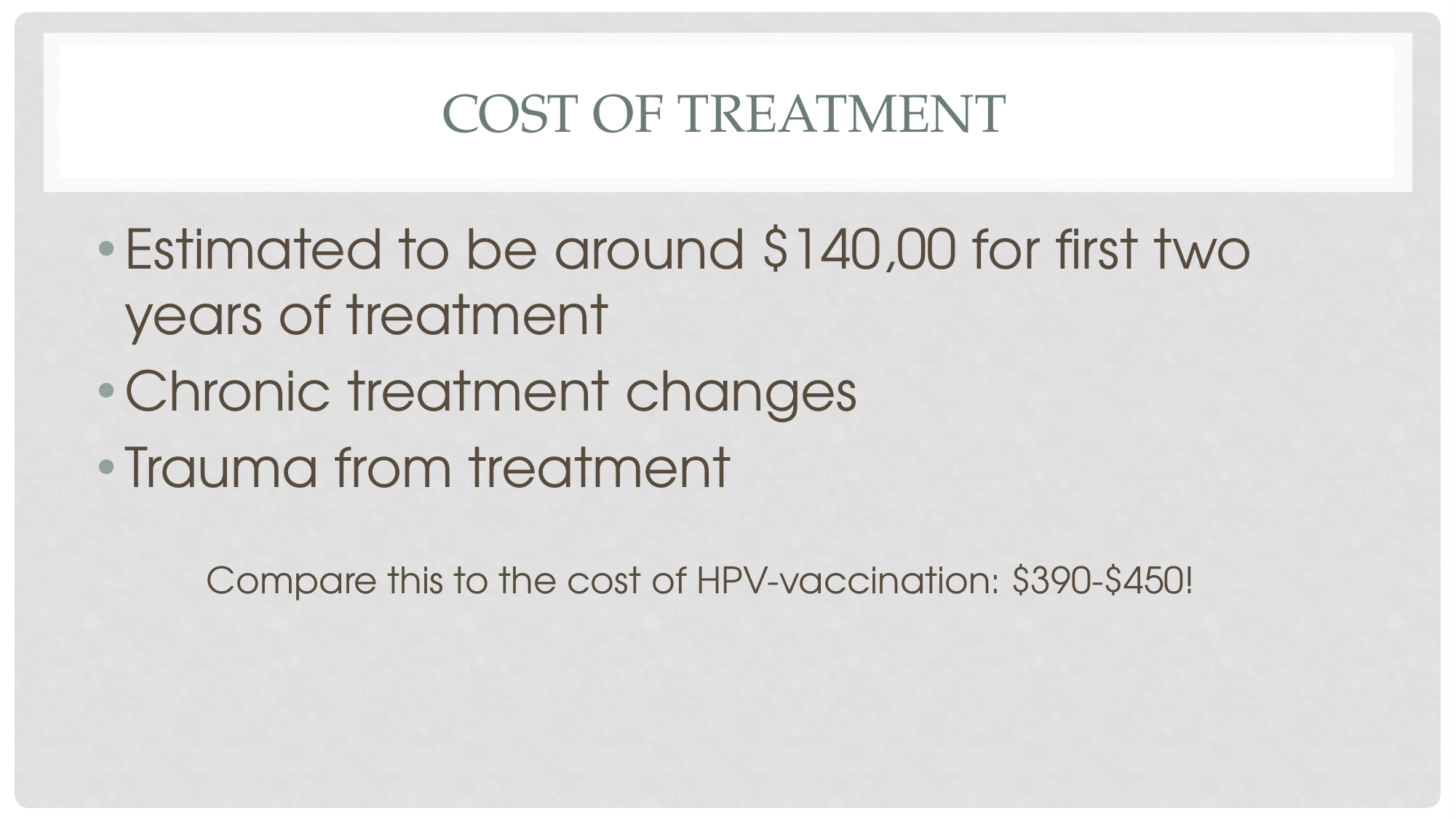

# Cost of treatment
Estimated to be around $140,00 for first two years of treatment
Chronic treatment changes
Trauma from treatment

	Compare this to the cost of HPV-vaccination: $390-$450!